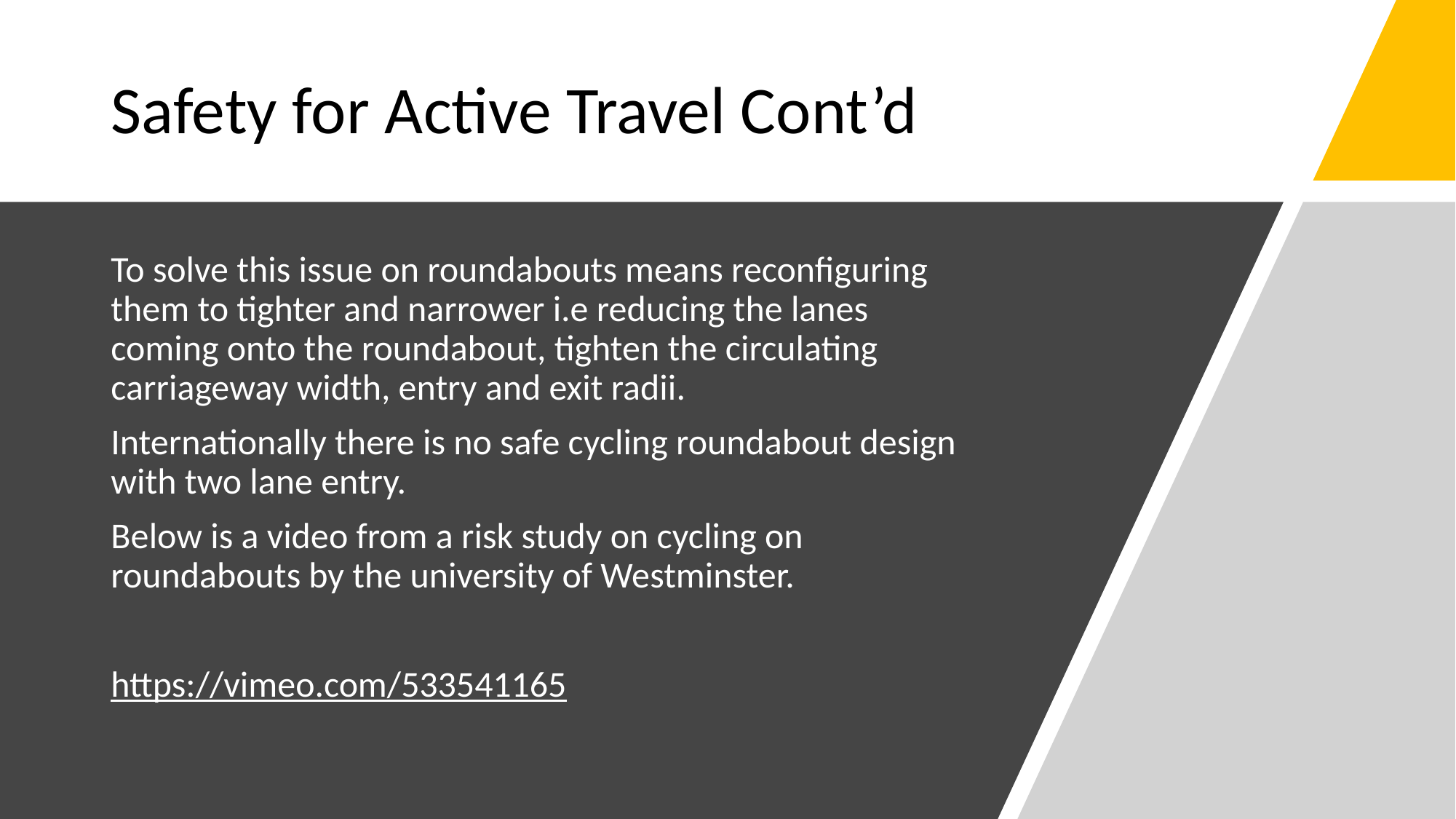

# Safety for Active Travel Cont’d

To solve this issue on roundabouts means reconfiguring them to tighter and narrower i.e reducing the lanes coming onto the roundabout, tighten the circulating carriageway width, entry and exit radii.
Internationally there is no safe cycling roundabout design with two lane entry.
Below is a video from a risk study on cycling on roundabouts by the university of Westminster.

https://vimeo.com/533541165